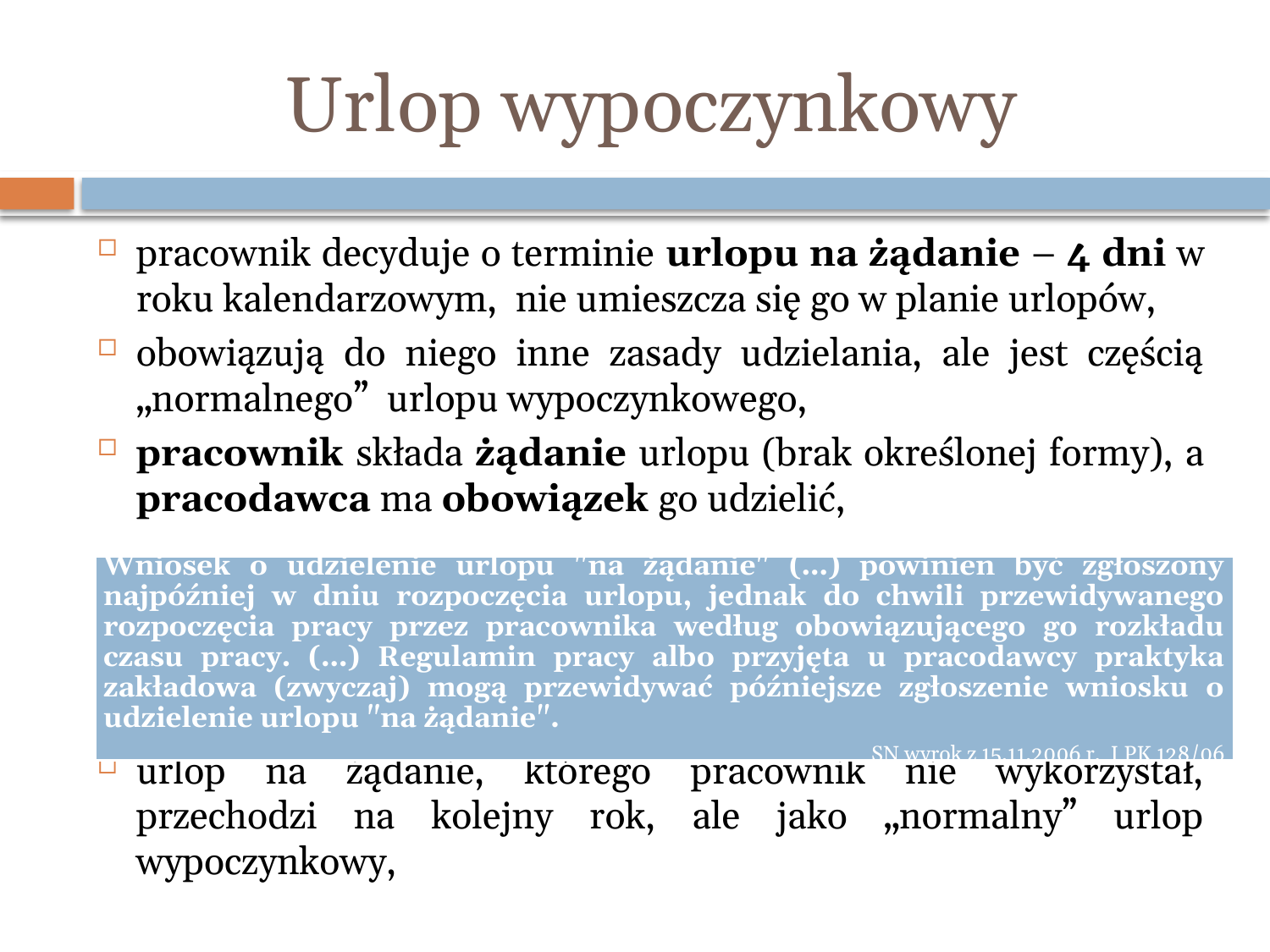

# Urlop wypoczynkowy
pracownik decyduje o terminie urlopu na żądanie – 4 dni w roku kalendarzowym,  nie umieszcza się go w planie urlopów,
obowiązują do niego inne zasady udzielania, ale jest częścią „normalnego”  urlopu wypoczynkowego,
pracownik składa żądanie urlopu (brak określonej formy), a pracodawca ma obowiązek go udzielić,

urlop na żądanie, którego pracownik nie wykorzystał, przechodzi na kolejny rok, ale jako „normalny” urlop wypoczynkowy,

Wniosek o udzielenie urlopu "na żądanie" (…) powinien być zgłoszony najpóźniej w dniu rozpoczęcia urlopu, jednak do chwili przewidywanego rozpoczęcia pracy przez pracownika według obowiązującego go rozkładu czasu pracy. (…) Regulamin pracy albo przyjęta u pracodawcy praktyka zakładowa (zwyczaj) mogą przewidywać późniejsze zgłoszenie wniosku o udzielenie urlopu "na żądanie".
SN wyrok z 15.11.2006 r.  I PK 128/06